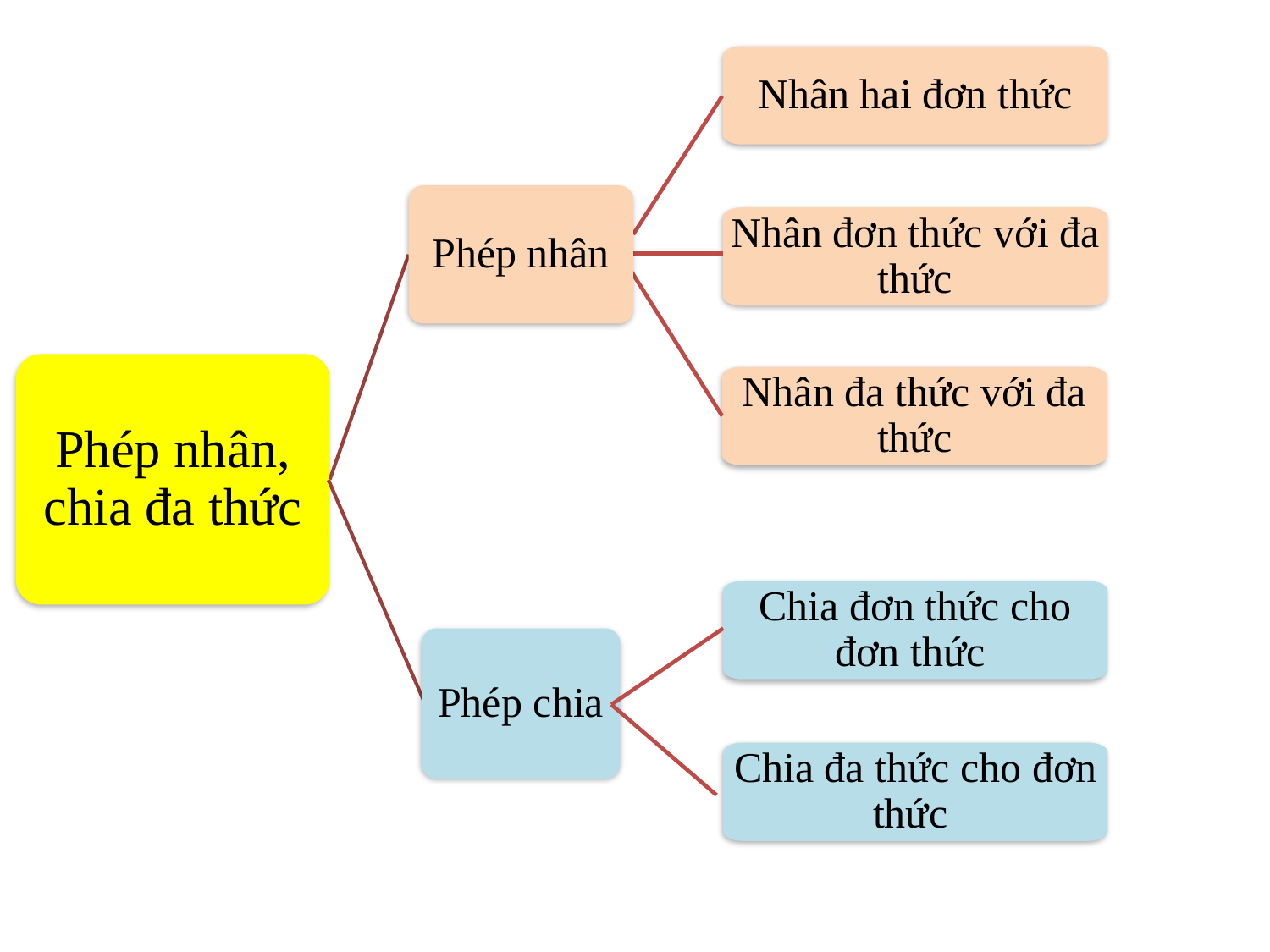

Nhân hai đơn thức
Phép nhân
Nhân đơn thức với đa thức
Phép nhân, chia đa thức

Nhân đa thức với đa thức
Chia đơn thức cho đơn thức

Phép chia
Chia đa thức cho đơn thức